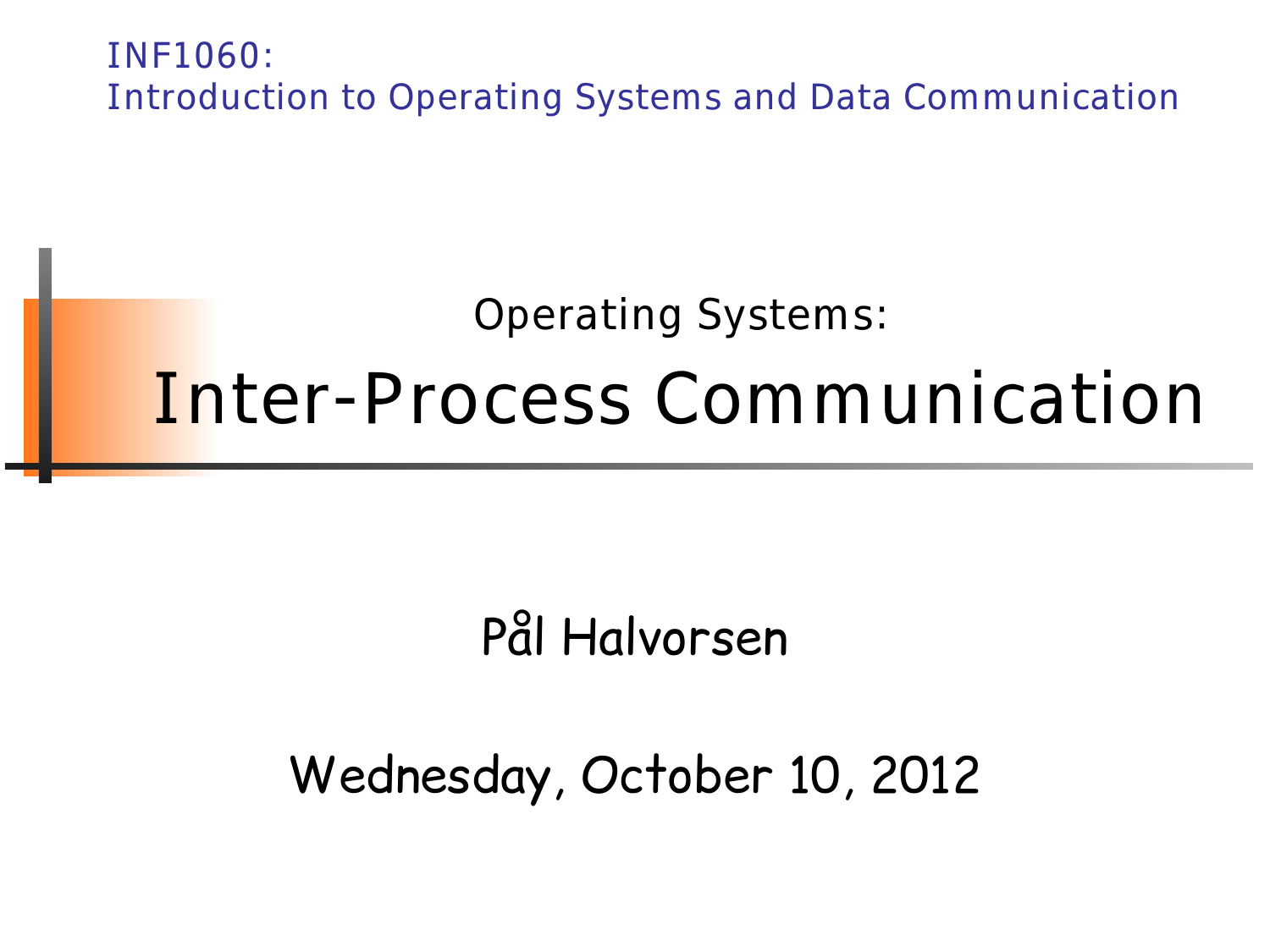

INF1060:
Introduction to Operating Systems and Data Communication
# Operating Systems: Inter-Process Communication
Pål Halvorsen

Wednesday, October 10, 2012